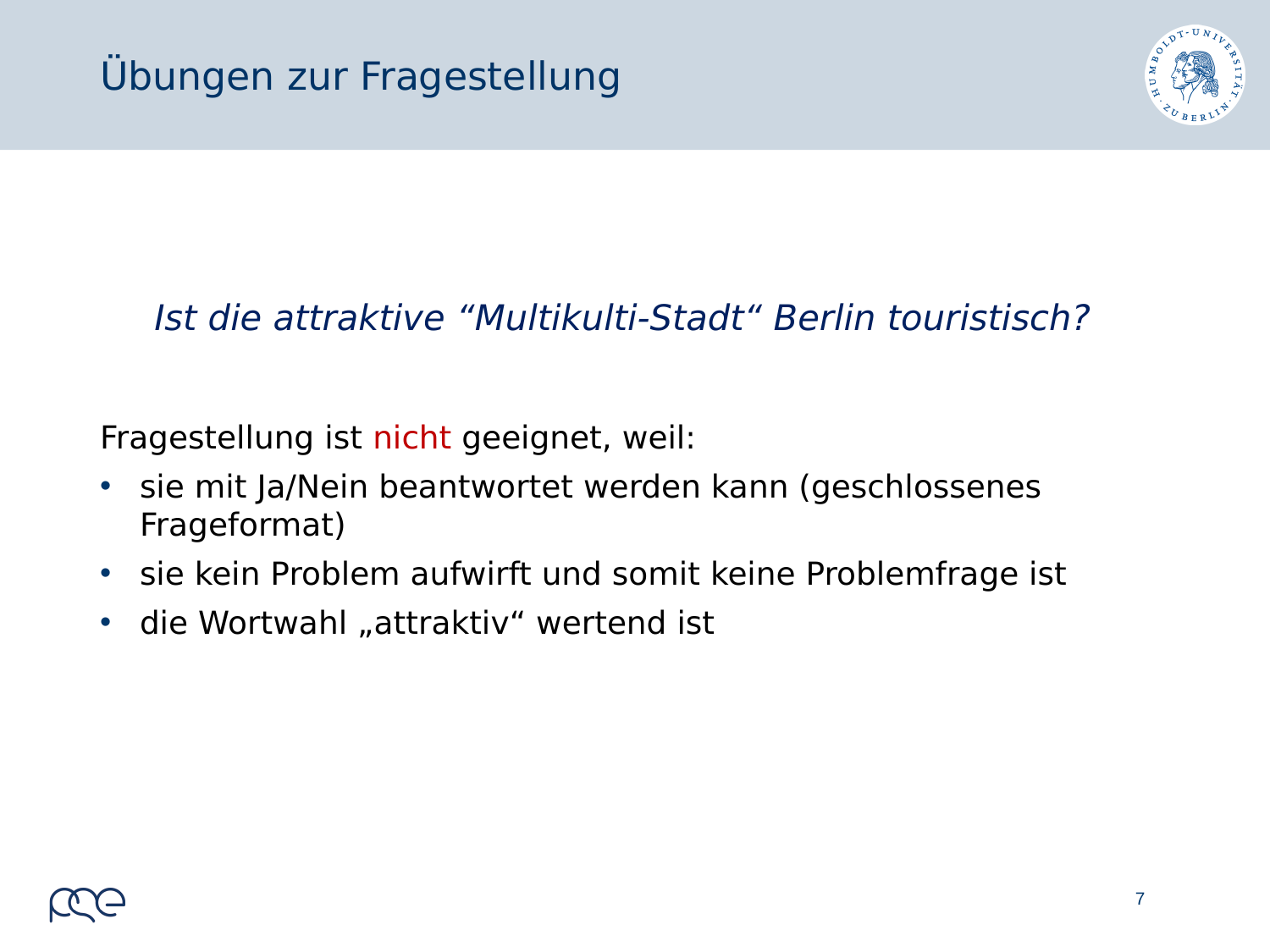

# Übungen zur Fragestellung

Ist die attraktive “Multikulti-Stadt“ Berlin touristisch?

Fragestellung ist nicht geeignet, weil:
sie mit Ja/Nein beantwortet werden kann (geschlossenes Frageformat)
sie kein Problem aufwirft und somit keine Problemfrage ist
die Wortwahl „attraktiv“ wertend ist

7